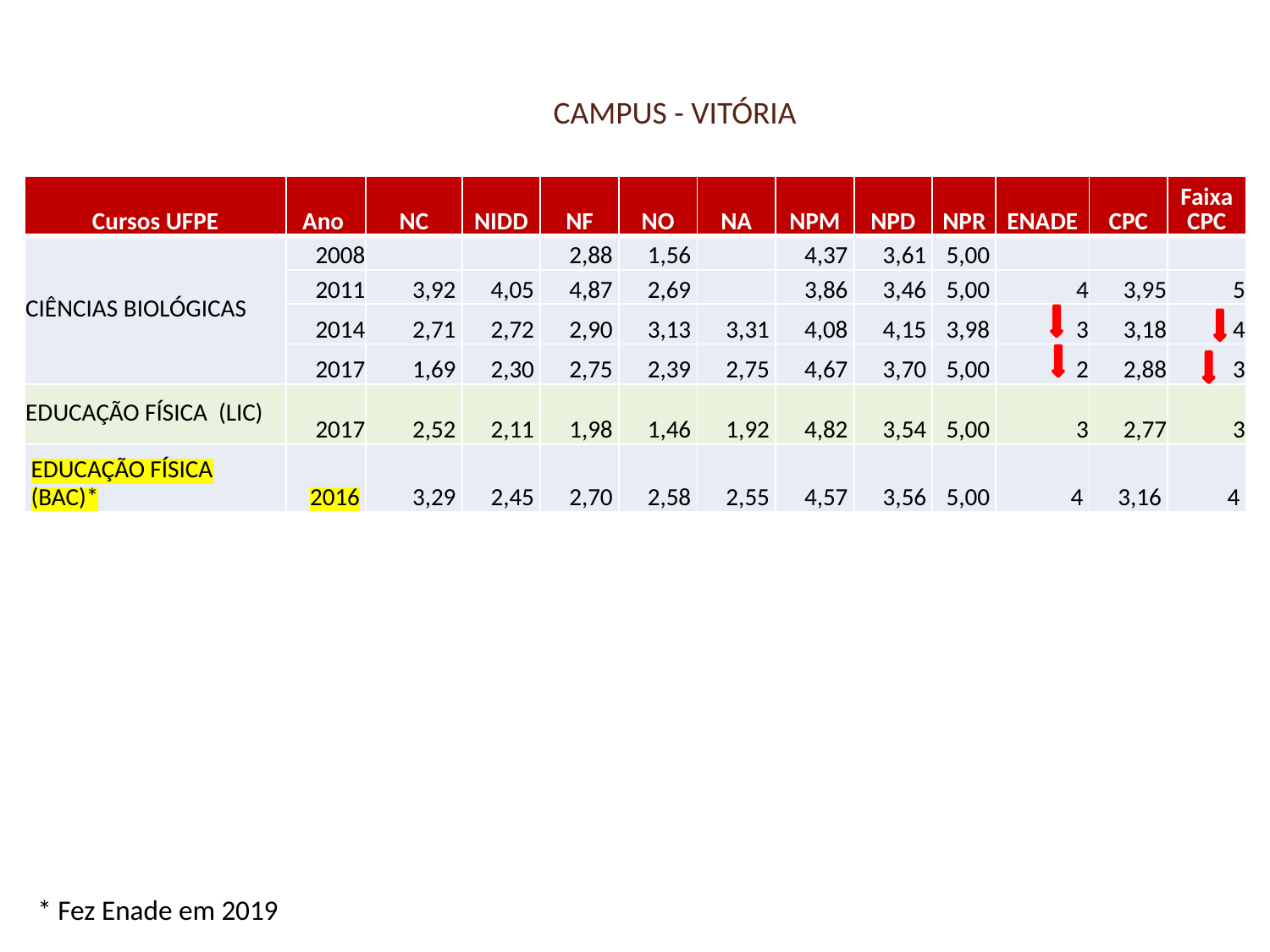

CAMPUS - VITÓRIA
| Cursos UFPE | Ano | NC | NIDD | NF | NO | NA | NPM | NPD | NPR | ENADE | CPC | Faixa CPC |
| --- | --- | --- | --- | --- | --- | --- | --- | --- | --- | --- | --- | --- |
| CIÊNCIAS BIOLÓGICAS | 2008 |  |  | 2,88 | 1,56 |  | 4,37 | 3,61 | 5,00 |  |  |  |
|  | 2011 | 3,92 | 4,05 | 4,87 | 2,69 |  | 3,86 | 3,46 | 5,00 | 4 | 3,95 | 5 |
|  | 2014 | 2,71 | 2,72 | 2,90 | 3,13 | 3,31 | 4,08 | 4,15 | 3,98 | 3 | 3,18 | 4 |
|  | 2017 | 1,69 | 2,30 | 2,75 | 2,39 | 2,75 | 4,67 | 3,70 | 5,00 | 2 | 2,88 | 3 |
| EDUCAÇÃO FÍSICA (LIC) | 2017 | 2,52 | 2,11 | 1,98 | 1,46 | 1,92 | 4,82 | 3,54 | 5,00 | 3 | 2,77 | 3 |
| EDUCAÇÃO FÍSICA (BAC)\* | 2016 | 3,29 | 2,45 | 2,70 | 2,58 | 2,55 | 4,57 | 3,56 | 5,00 | 4 | 3,16 | 4 |

* Fez Enade em 2019